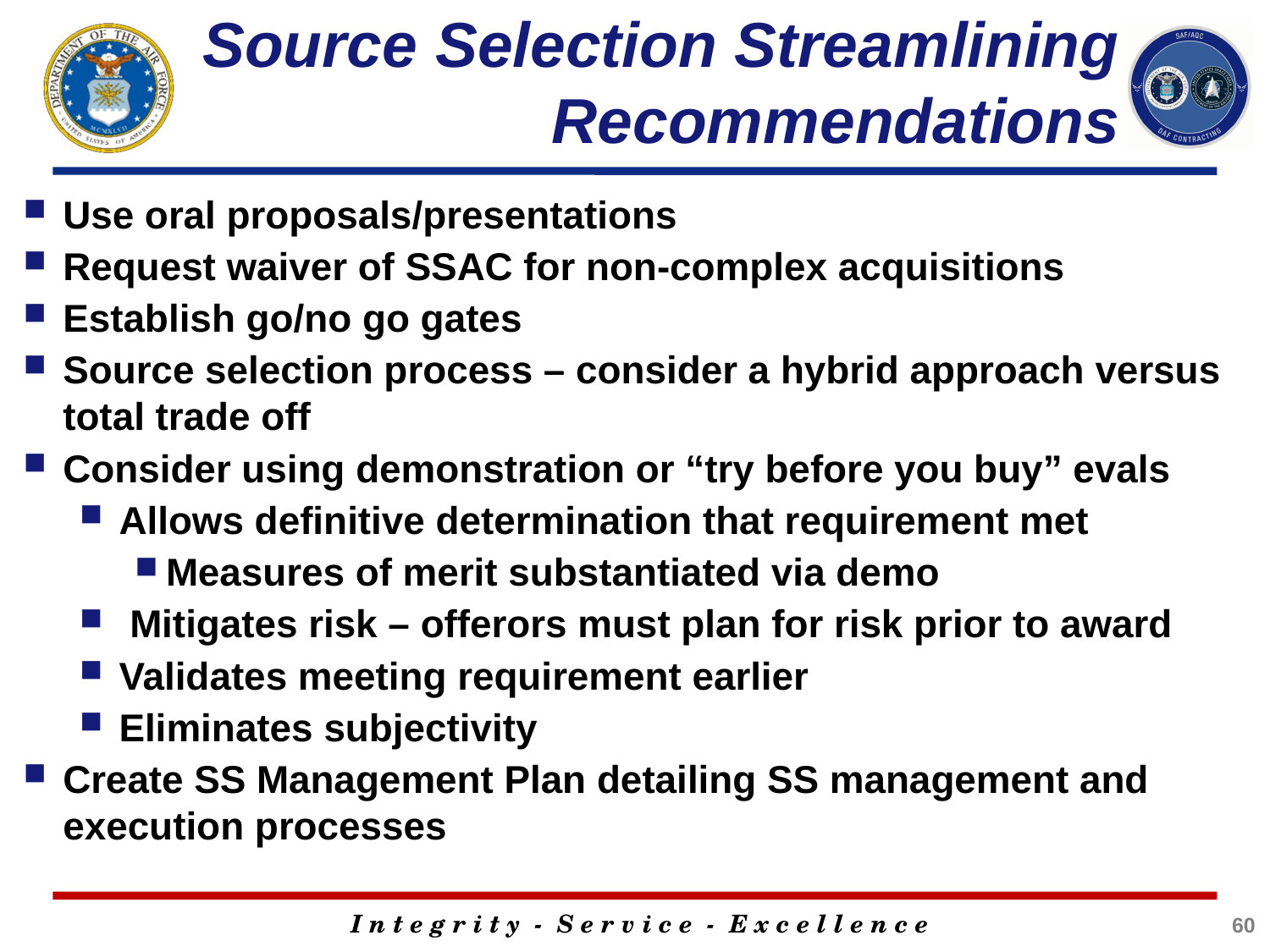

# Source Selection Streamlining Recommendations
Use oral proposals/presentations
Request waiver of SSAC for non-complex acquisitions
Establish go/no go gates
Source selection process – consider a hybrid approach versus total trade off
Consider using demonstration or “try before you buy” evals
Allows definitive determination that requirement met
Measures of merit substantiated via demo
 Mitigates risk – offerors must plan for risk prior to award
Validates meeting requirement earlier
Eliminates subjectivity
Create SS Management Plan detailing SS management and execution processes

60